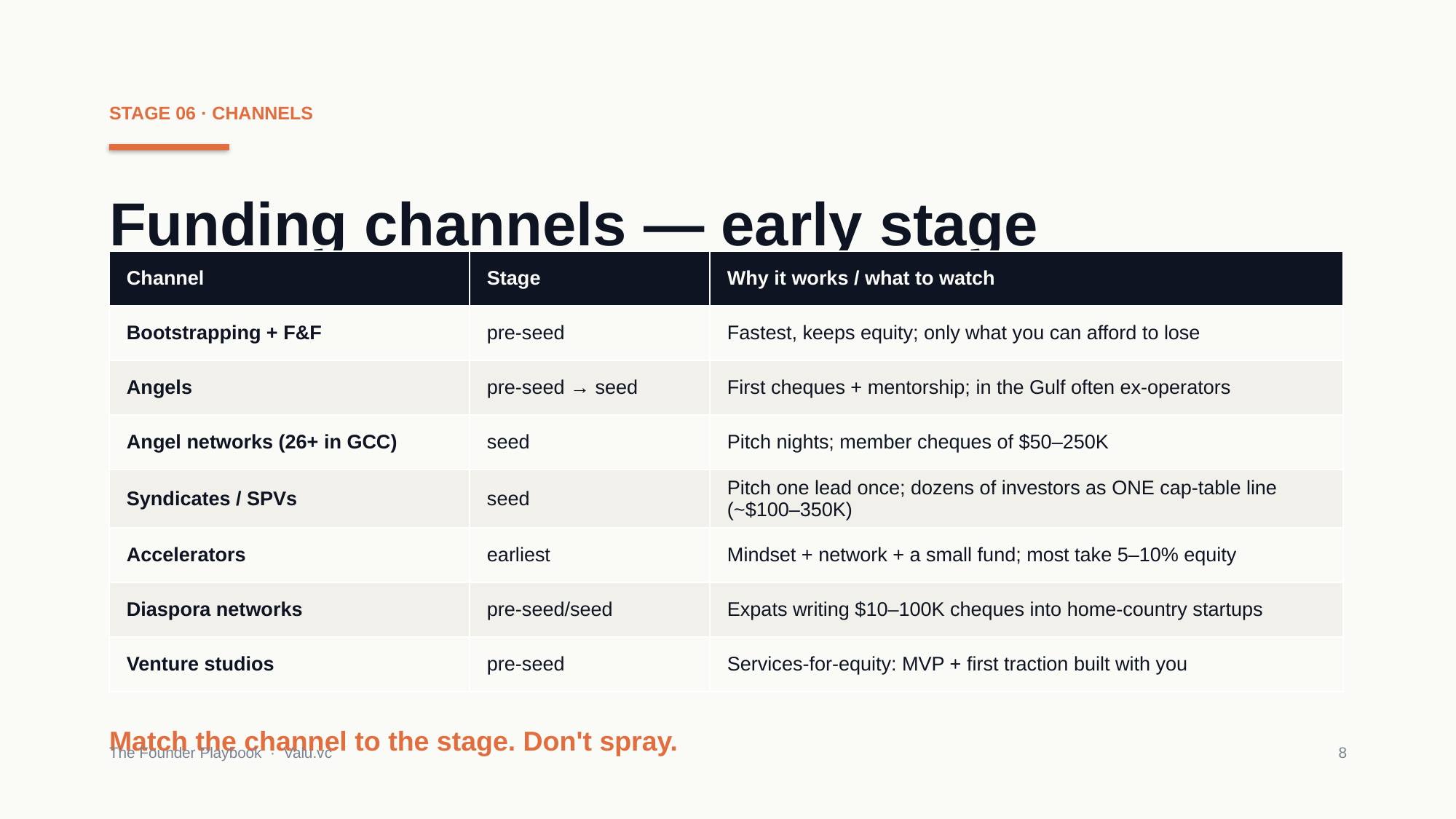

STAGE 06 · CHANNELS

Funding channels — early stage
| Channel | Stage | Why it works / what to watch |
| --- | --- | --- |
| Bootstrapping + F&F | pre-seed | Fastest, keeps equity; only what you can afford to lose |
| Angels | pre-seed → seed | First cheques + mentorship; in the Gulf often ex-operators |
| Angel networks (26+ in GCC) | seed | Pitch nights; member cheques of $50–250K |
| Syndicates / SPVs | seed | Pitch one lead once; dozens of investors as ONE cap-table line (~$100–350K) |
| Accelerators | earliest | Mindset + network + a small fund; most take 5–10% equity |
| Diaspora networks | pre-seed/seed | Expats writing $10–100K cheques into home-country startups |
| Venture studios | pre-seed | Services-for-equity: MVP + first traction built with you |
Match the channel to the stage. Don't spray.
The Founder Playbook  ·  Valu.vc
8